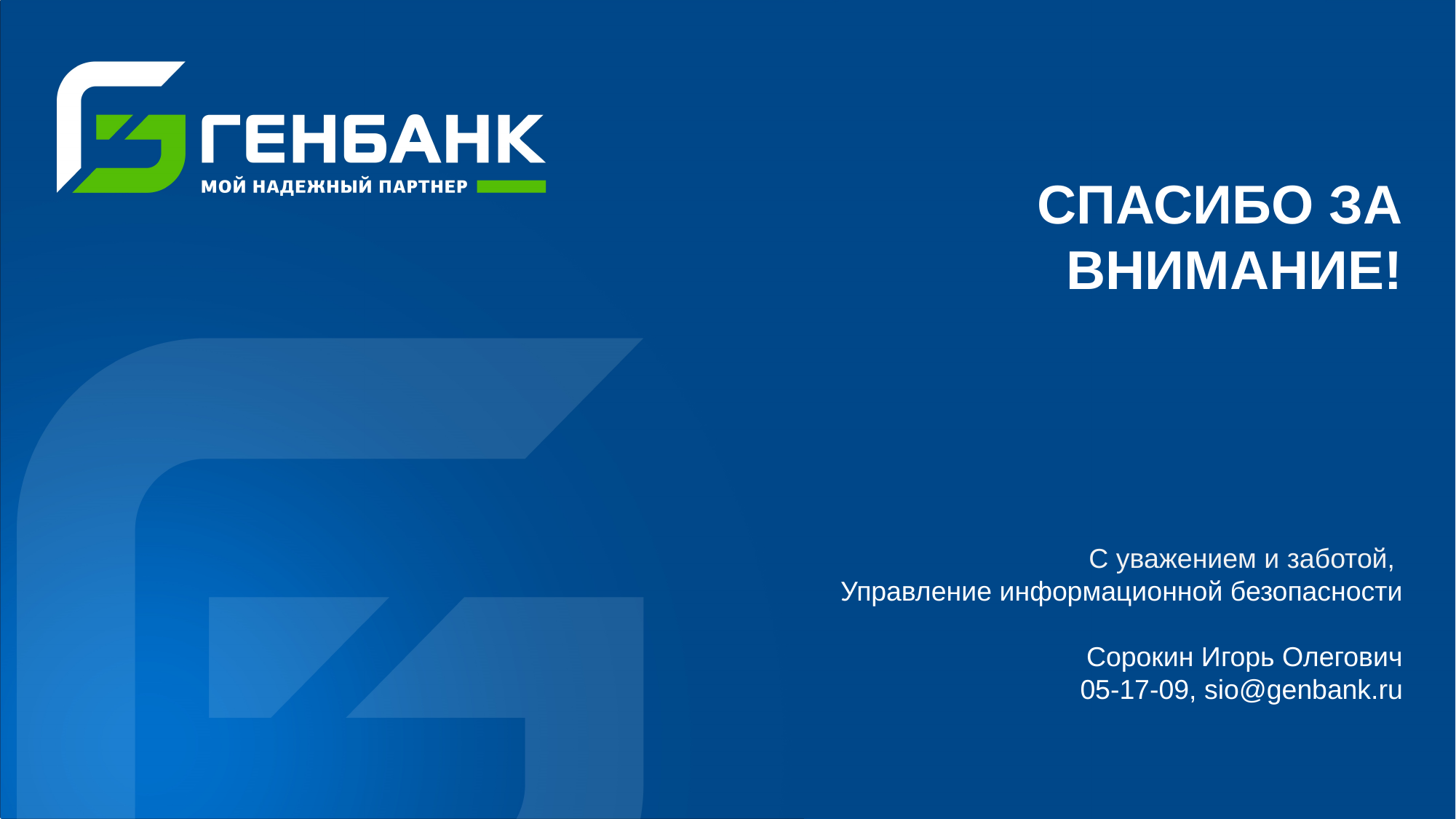

СПАСИБО ЗА
ВНИМАНИЕ!

С уважением и заботой,
Управление информационной безопасности

Сорокин Игорь Олегович
05-17-09, sio@genbank.ru